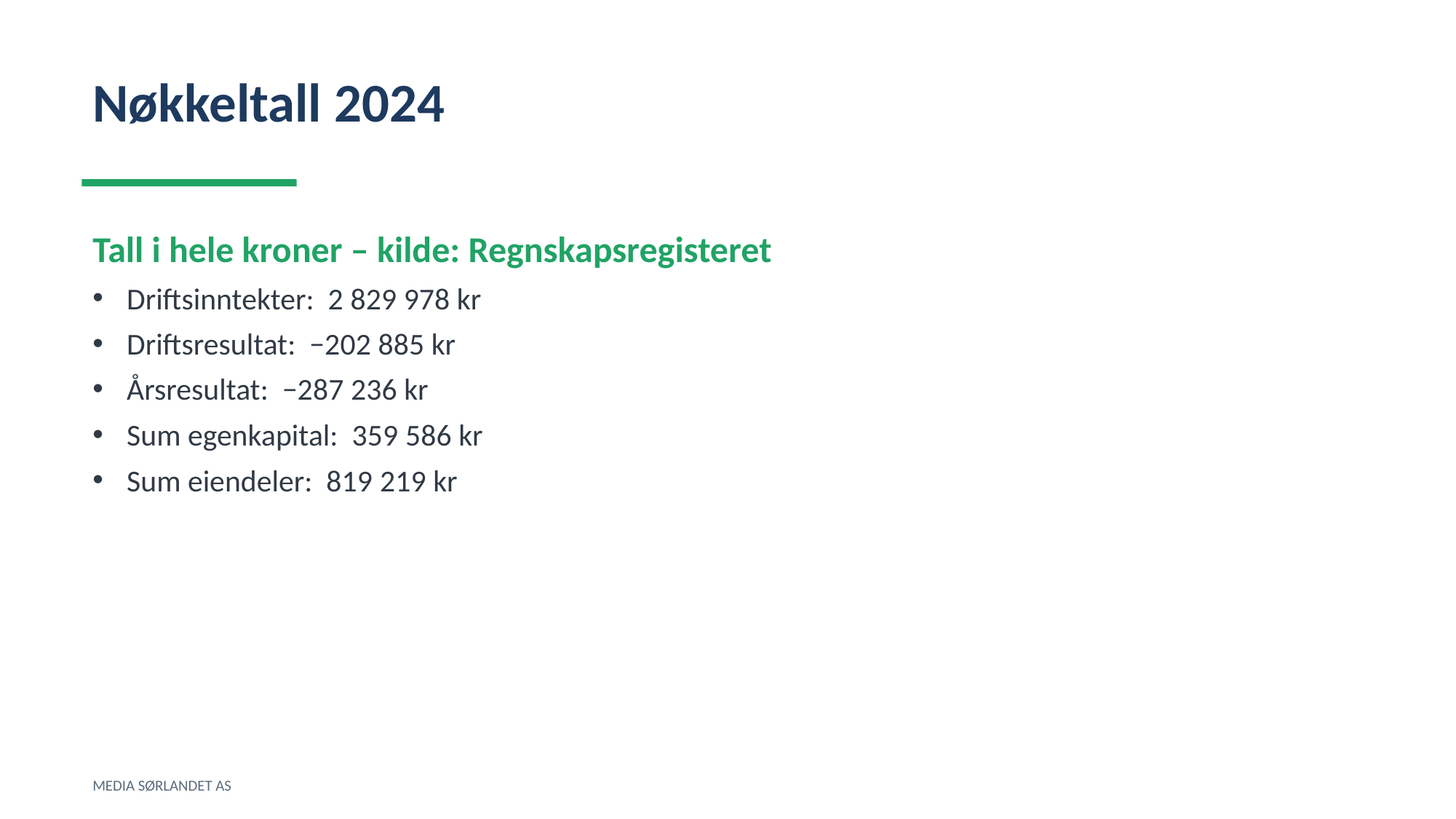

Nøkkeltall 2024

Tall i hele kroner – kilde: Regnskapsregisteret
Driftsinntekter:  2 829 978 kr
Driftsresultat:  −202 885 kr
Årsresultat:  −287 236 kr
Sum egenkapital:  359 586 kr
Sum eiendeler:  819 219 kr
MEDIA SØRLANDET AS